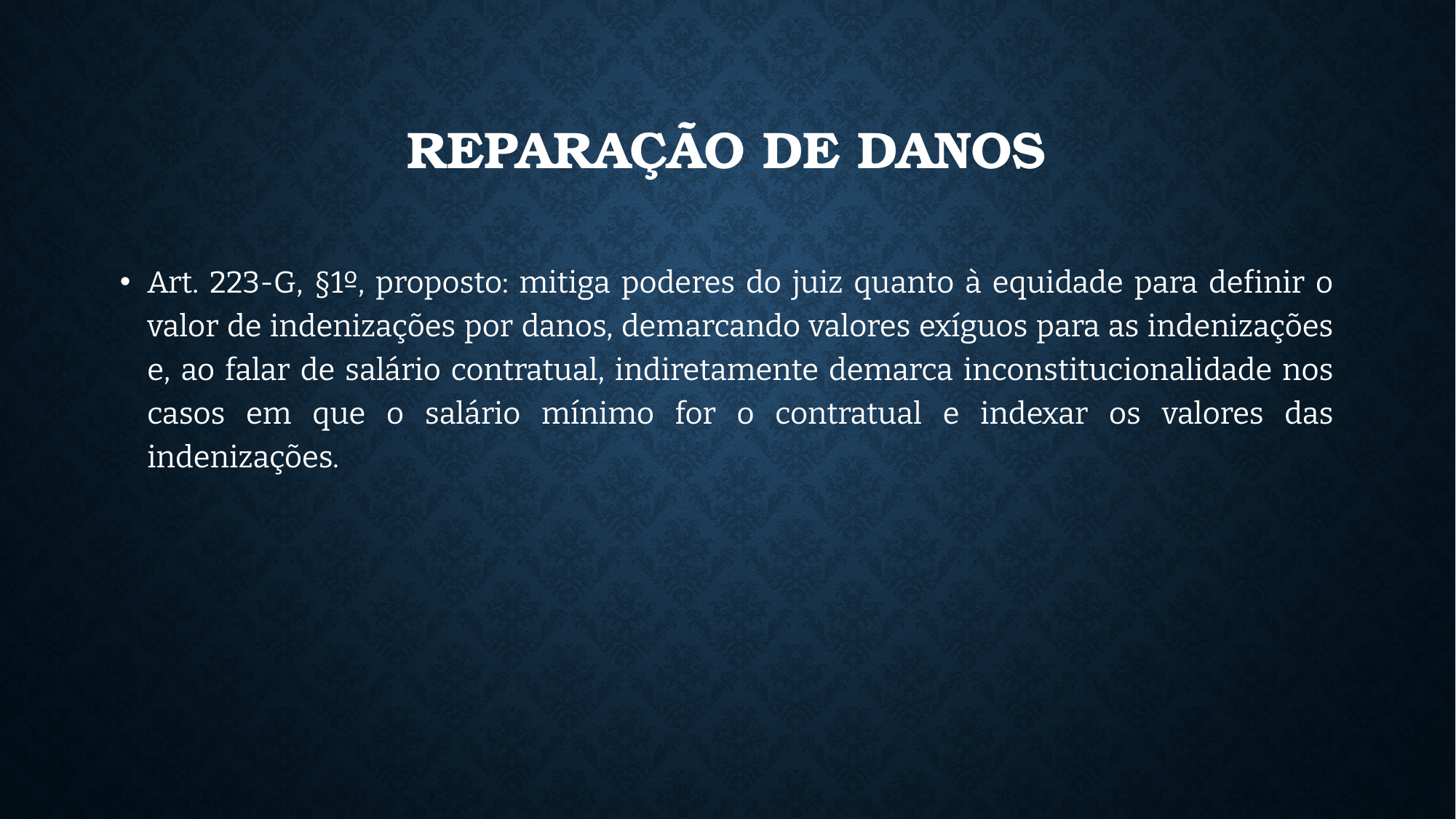

# Reparação de danos
Art. 223-G, §1º, proposto: mitiga poderes do juiz quanto à equidade para definir o valor de indenizações por danos, demarcando valores exíguos para as indenizações e, ao falar de salário contratual, indiretamente demarca inconstitucionalidade nos casos em que o salário mínimo for o contratual e indexar os valores das indenizações.